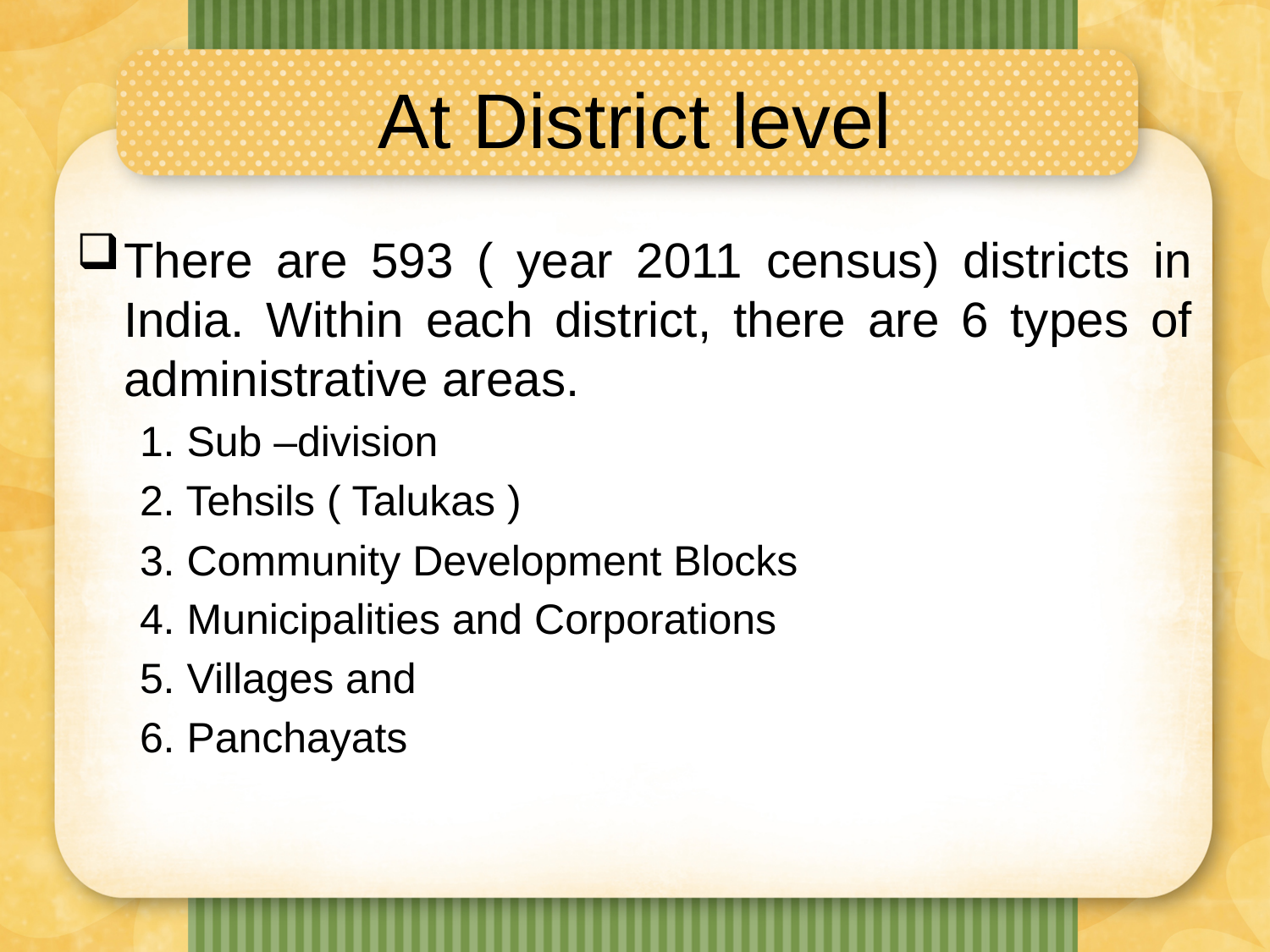

# At District level
There are 593 ( year 2011 census) districts in India. Within each district, there are 6 types of administrative areas.
1. Sub –division
2. Tehsils ( Talukas )
3. Community Development Blocks
4. Municipalities and Corporations
5. Villages and
6. Panchayats